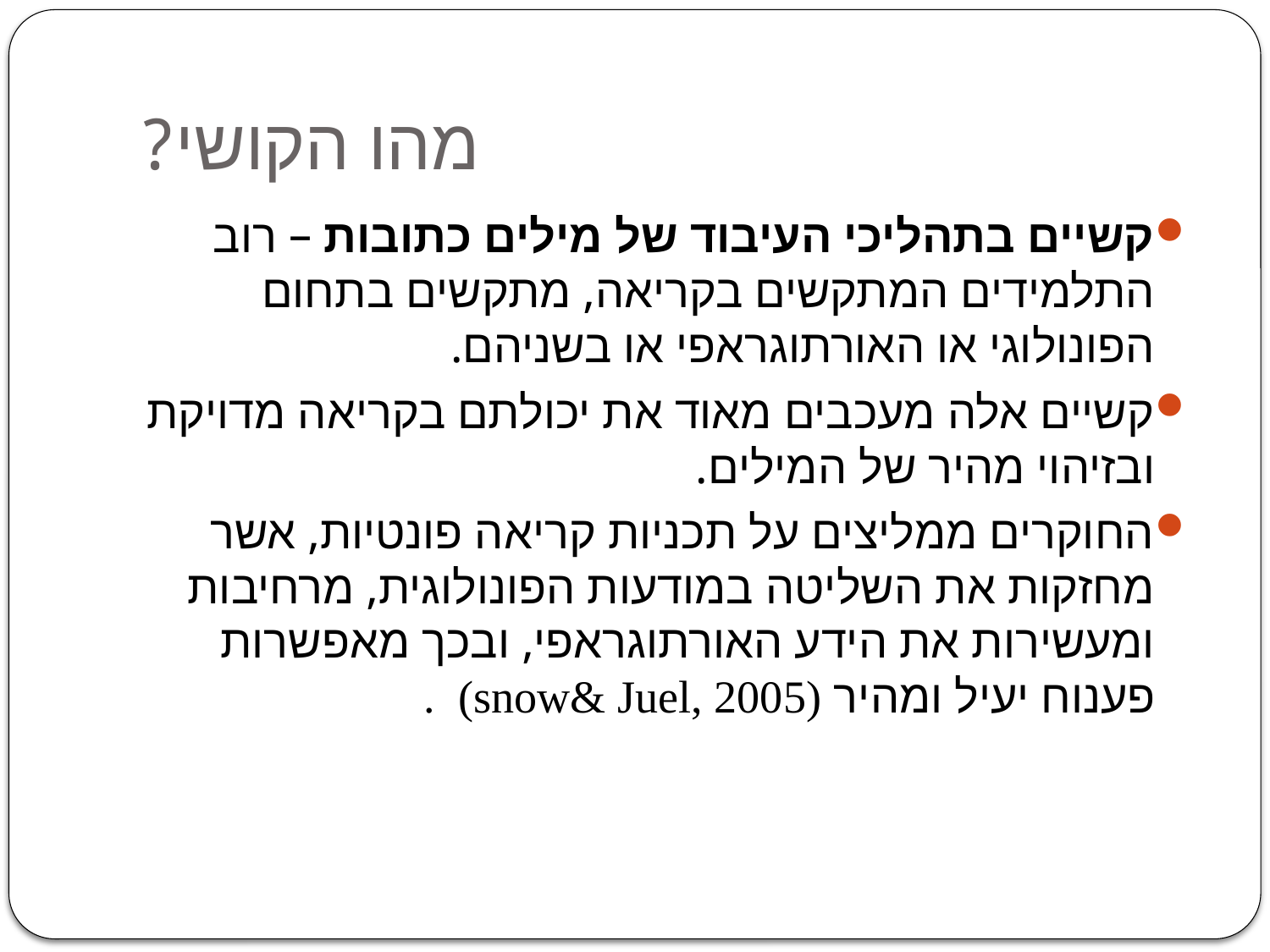

# מהו הקושי?
קשיים בתהליכי העיבוד של מילים כתובות – רוב התלמידים המתקשים בקריאה, מתקשים בתחום הפונולוגי או האורתוגראפי או בשניהם.
קשיים אלה מעכבים מאוד את יכולתם בקריאה מדויקת ובזיהוי מהיר של המילים.
החוקרים ממליצים על תכניות קריאה פונטיות, אשר מחזקות את השליטה במודעות הפונולוגית, מרחיבות ומעשירות את הידע האורתוגראפי, ובכך מאפשרות פענוח יעיל ומהיר (snow& Juel, 2005)  .